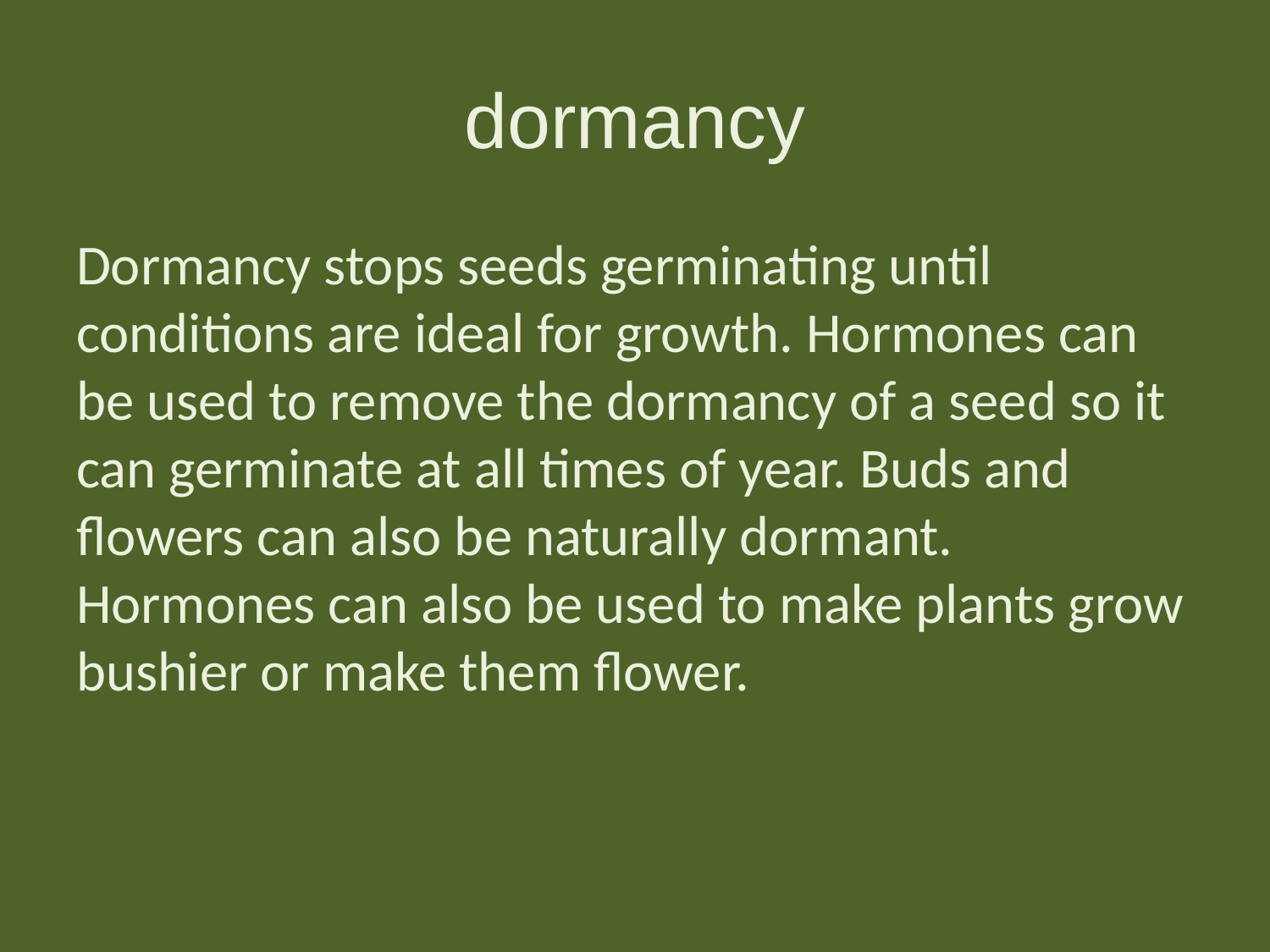

# dormancy
Dormancy stops seeds germinating until conditions are ideal for growth. Hormones can be used to remove the dormancy of a seed so it can germinate at all times of year. Buds and flowers can also be naturally dormant. Hormones can also be used to make plants grow bushier or make them flower.